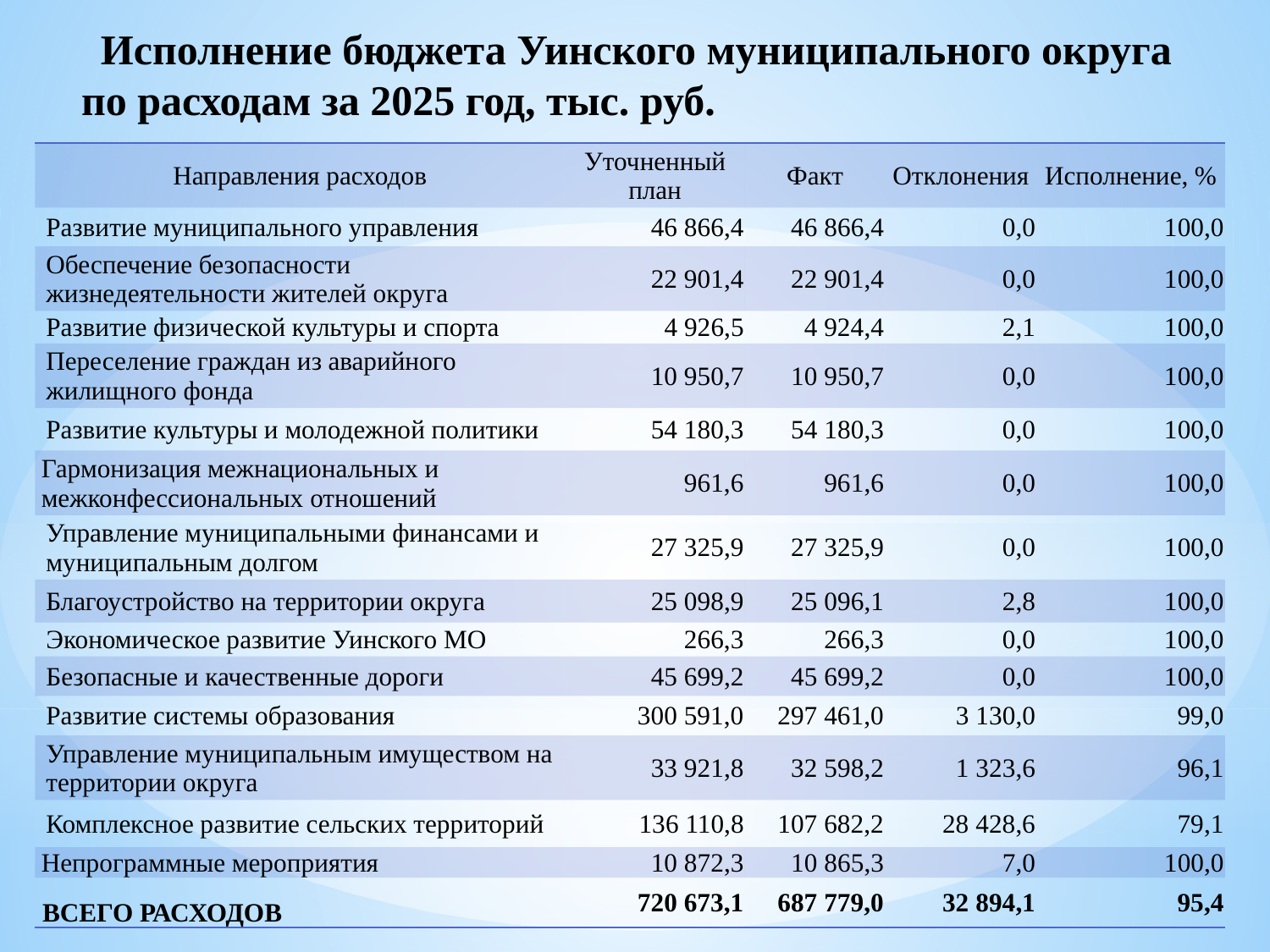

# Исполнение бюджета Уинского муниципального округа по расходам за 2025 год, тыс. руб.
| Направления расходов | Уточненный план | Факт | Отклонения | Исполнение, % |
| --- | --- | --- | --- | --- |
| Развитие муниципального управления | 46 866,4 | 46 866,4 | 0,0 | 100,0 |
| Обеспечение безопасности жизнедеятельности жителей округа | 22 901,4 | 22 901,4 | 0,0 | 100,0 |
| Развитие физической культуры и спорта | 4 926,5 | 4 924,4 | 2,1 | 100,0 |
| Переселение граждан из аварийного жилищного фонда | 10 950,7 | 10 950,7 | 0,0 | 100,0 |
| Развитие культуры и молодежной политики | 54 180,3 | 54 180,3 | 0,0 | 100,0 |
| Гармонизация межнациональных и межконфессиональных отношений | 961,6 | 961,6 | 0,0 | 100,0 |
| Управление муниципальными финансами и муниципальным долгом | 27 325,9 | 27 325,9 | 0,0 | 100,0 |
| Благоустройство на территории округа | 25 098,9 | 25 096,1 | 2,8 | 100,0 |
| Экономическое развитие Уинского МО | 266,3 | 266,3 | 0,0 | 100,0 |
| Безопасные и качественные дороги | 45 699,2 | 45 699,2 | 0,0 | 100,0 |
| Развитие системы образования | 300 591,0 | 297 461,0 | 3 130,0 | 99,0 |
| Управление муниципальным имуществом на территории округа | 33 921,8 | 32 598,2 | 1 323,6 | 96,1 |
| Комплексное развитие сельских территорий | 136 110,8 | 107 682,2 | 28 428,6 | 79,1 |
| Непрограммные мероприятия | 10 872,3 | 10 865,3 | 7,0 | 100,0 |
| ВСЕГО РАСХОДОВ | 720 673,1 | 687 779,0 | 32 894,1 | 95,4 |